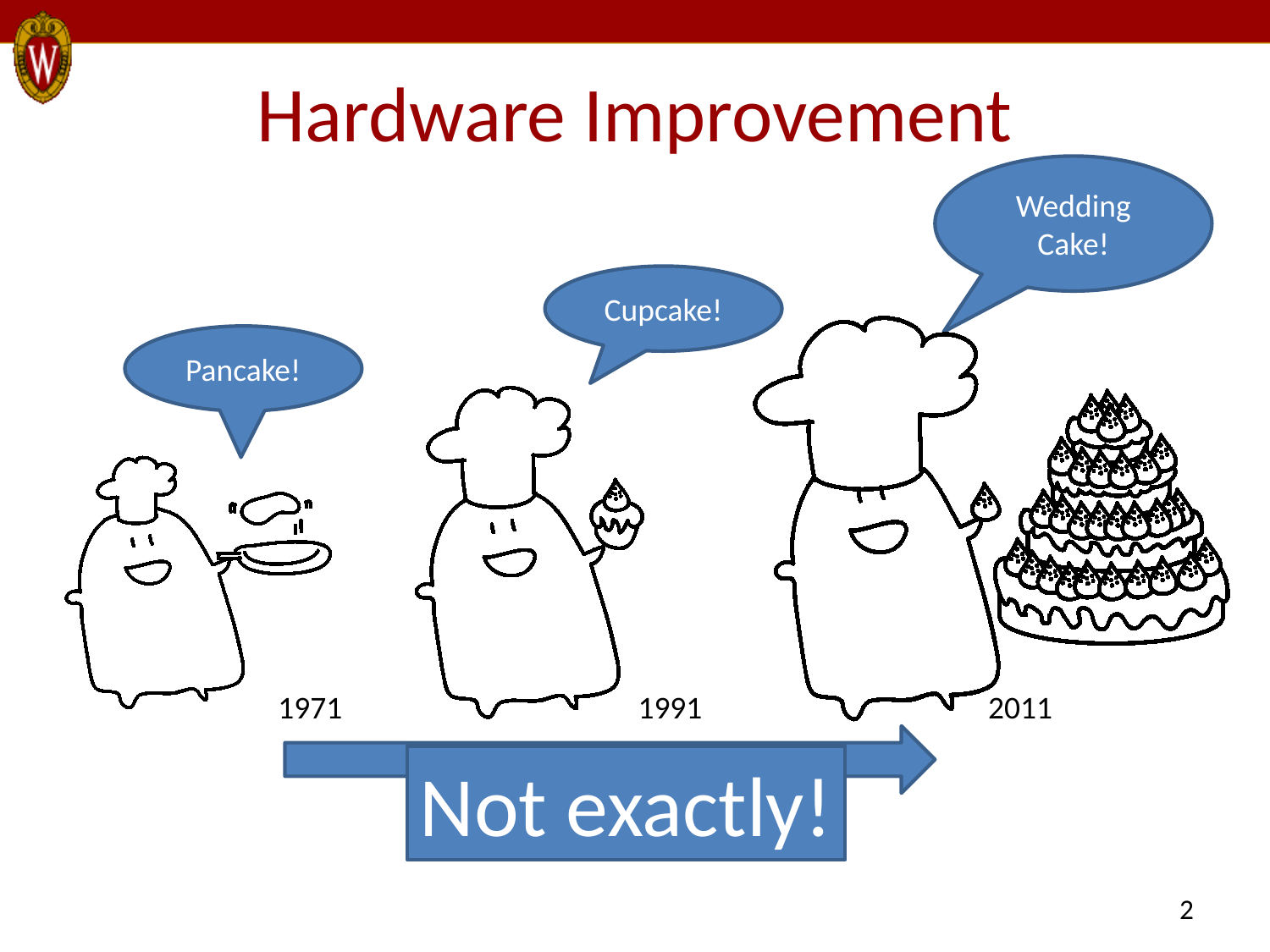

# Hardware Improvement
Wedding Cake!
Cupcake!

Pancake!

1971
1991
2011

Not exactly!
2